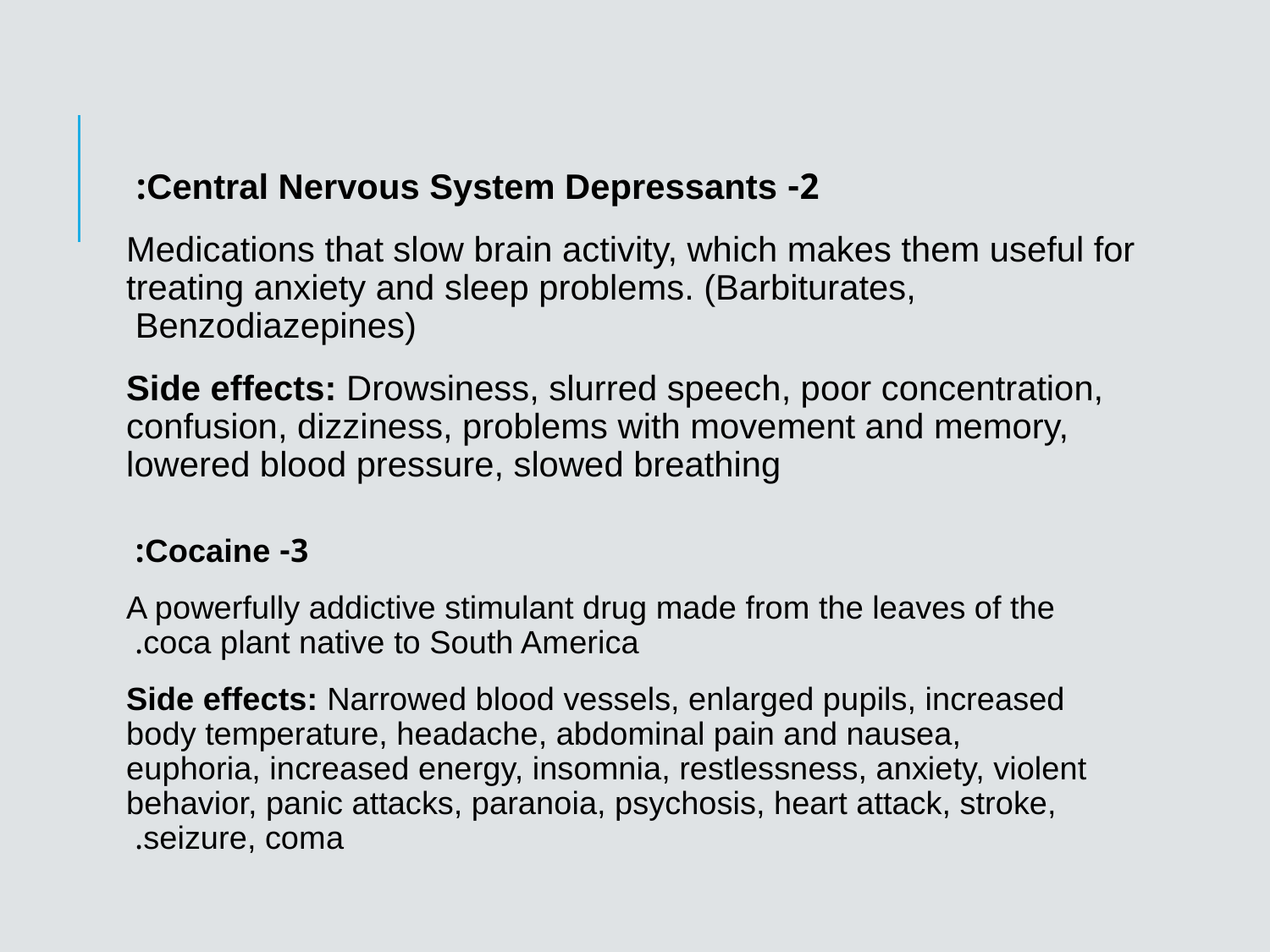

2- Central Nervous System Depressants:
Medications that slow brain activity, which makes them useful for treating anxiety and sleep problems. (Barbiturates, Benzodiazepines)
Side effects: Drowsiness, slurred speech, poor concentration, confusion, dizziness, problems with movement and memory, lowered blood pressure, slowed breathing

3- Cocaine:
A powerfully addictive stimulant drug made from the leaves of the coca plant native to South America.
Side effects: Narrowed blood vessels, enlarged pupils, increased body temperature, headache, abdominal pain and nausea, euphoria, increased energy, insomnia, restlessness, anxiety, violent behavior, panic attacks, paranoia, psychosis, heart attack, stroke, seizure, coma.